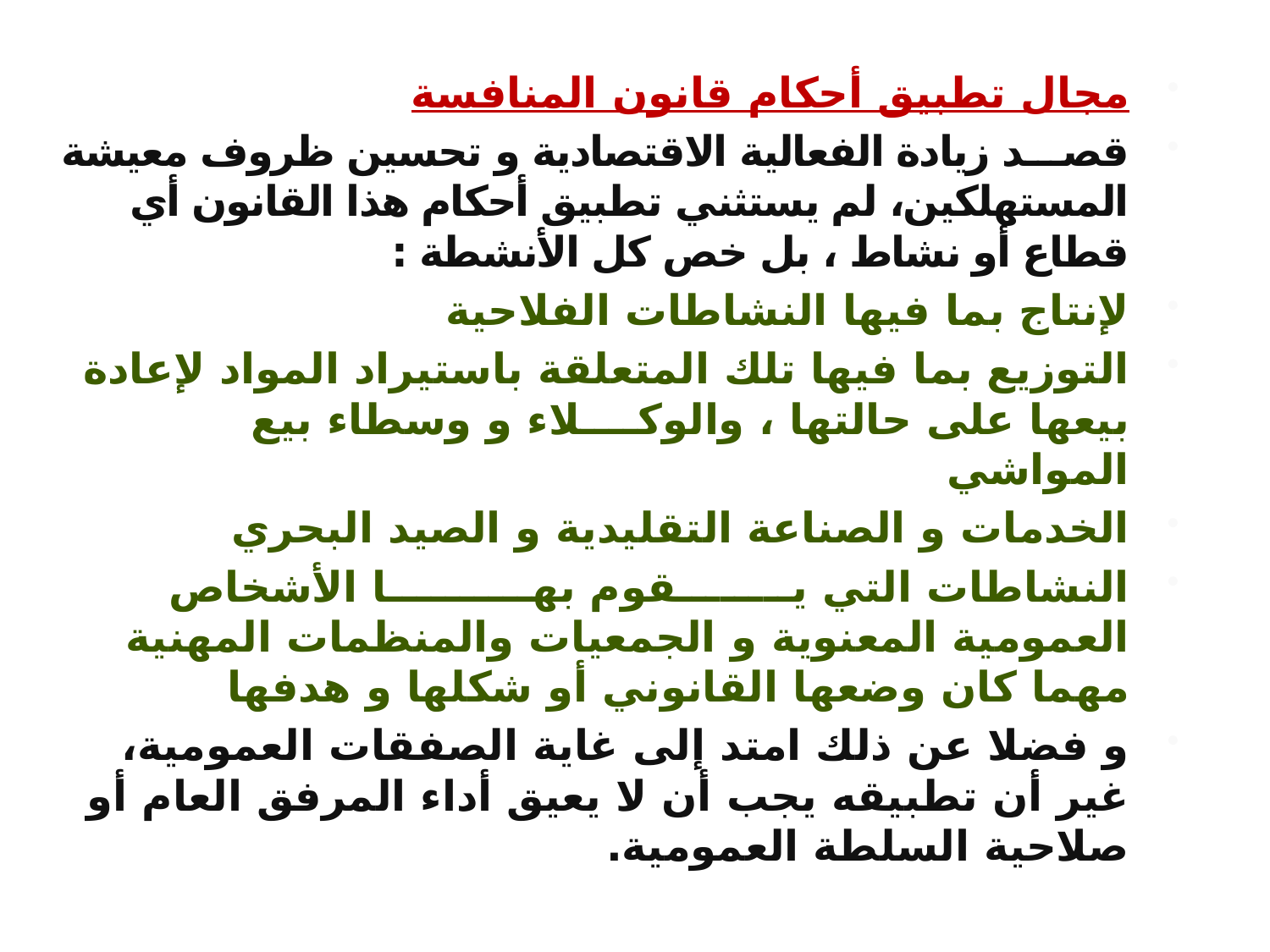

مجال تطبيق أحكام قانون المنافسة
قصـــد زيادة الفعالية الاقتصادية و تحسين ظروف معيشة المستهلكين، لم يستثني تطبيق أحكام هذا القانون أي قطاع أو نشاط ، بل خص كل الأنشطة :
لإنتاج بما فيها النشاطات الفلاحية
التوزيع بما فيها تلك المتعلقة باستيراد المواد لإعادة بيعها على حالتها ، والوكــــلاء و وسطاء بيع المواشي
الخدمات و الصناعة التقليدية و الصيد البحري
النشاطات التي يــــــــقوم بهــــــــــا الأشخاص العمومية المعنوية و الجمعيات والمنظمات المهنية مهما كان وضعها القانوني أو شكلها و هدفها
و فضلا عن ذلك امتد إلى غاية الصفقات العمومية، غير أن تطبيقه يجب أن لا يعيق أداء المرفق العام أو صلاحية السلطة العمومية.